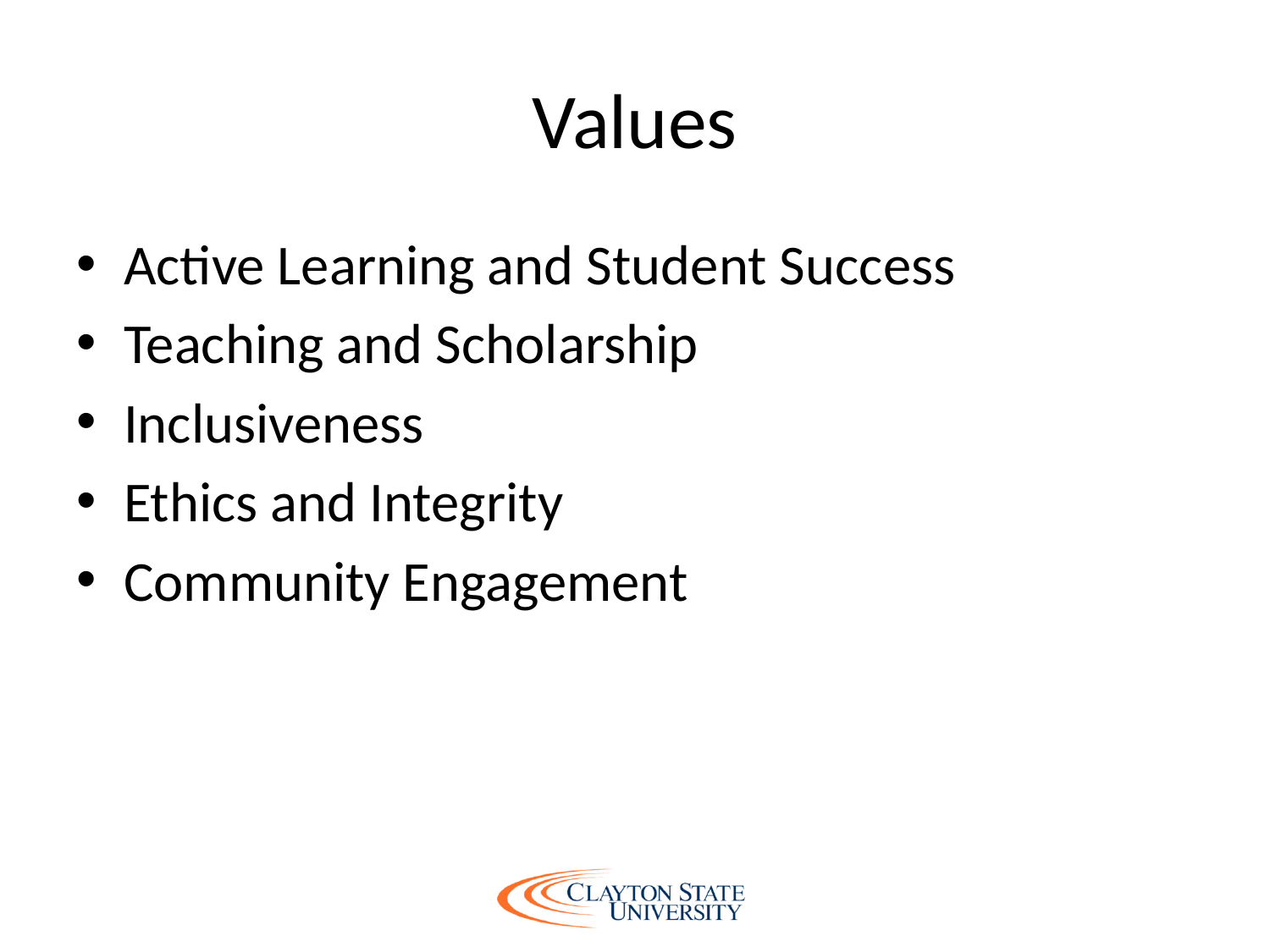

# Values
Active Learning and Student Success
Teaching and Scholarship
Inclusiveness
Ethics and Integrity
Community Engagement